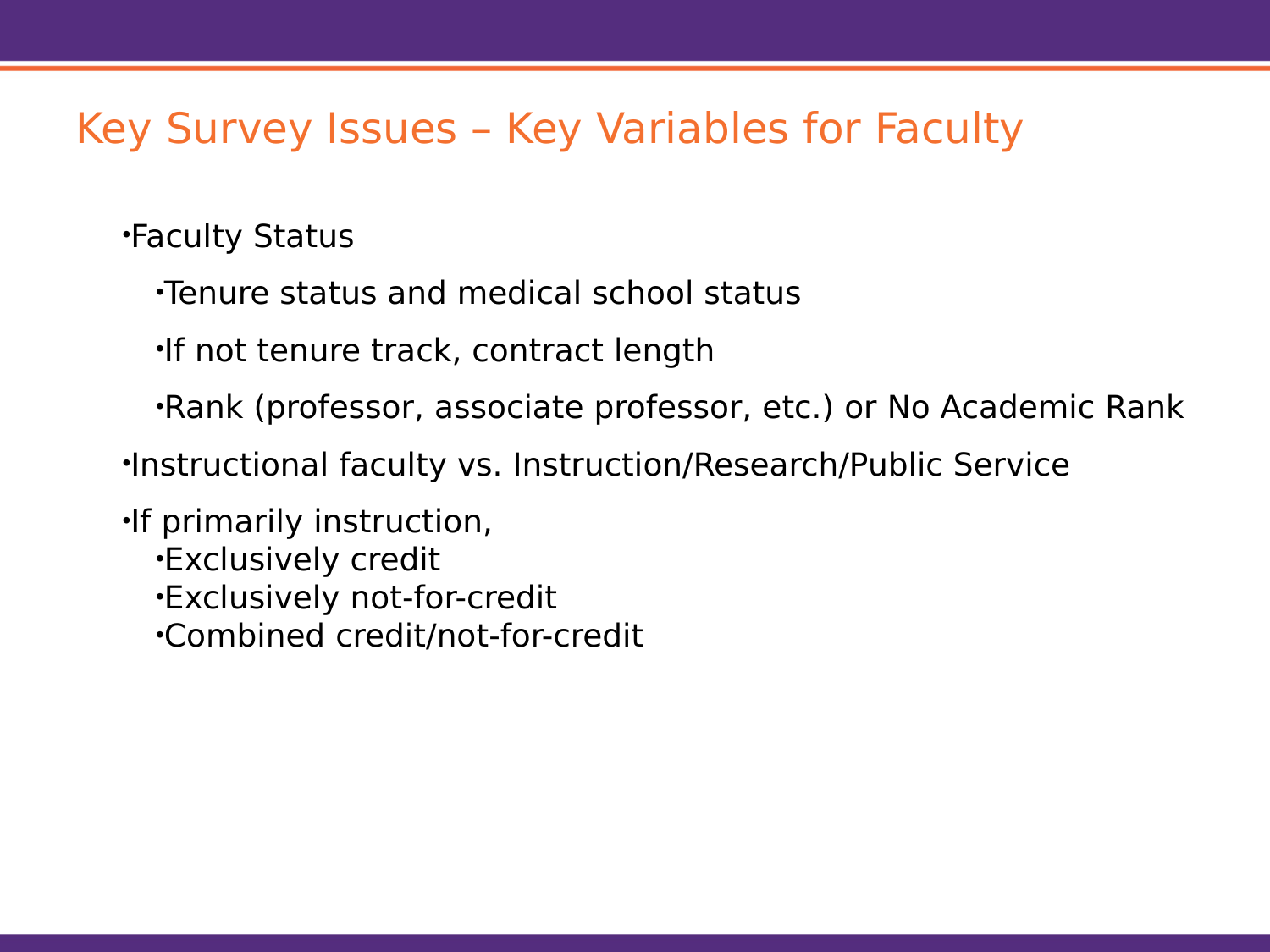

Key Survey Issues – Key Variables for Faculty
Faculty Status
Tenure status and medical school status
If not tenure track, contract length
Rank (professor, associate professor, etc.) or No Academic Rank
Instructional faculty vs. Instruction/Research/Public Service
If primarily instruction,
Exclusively credit
Exclusively not-for-credit
Combined credit/not-for-credit